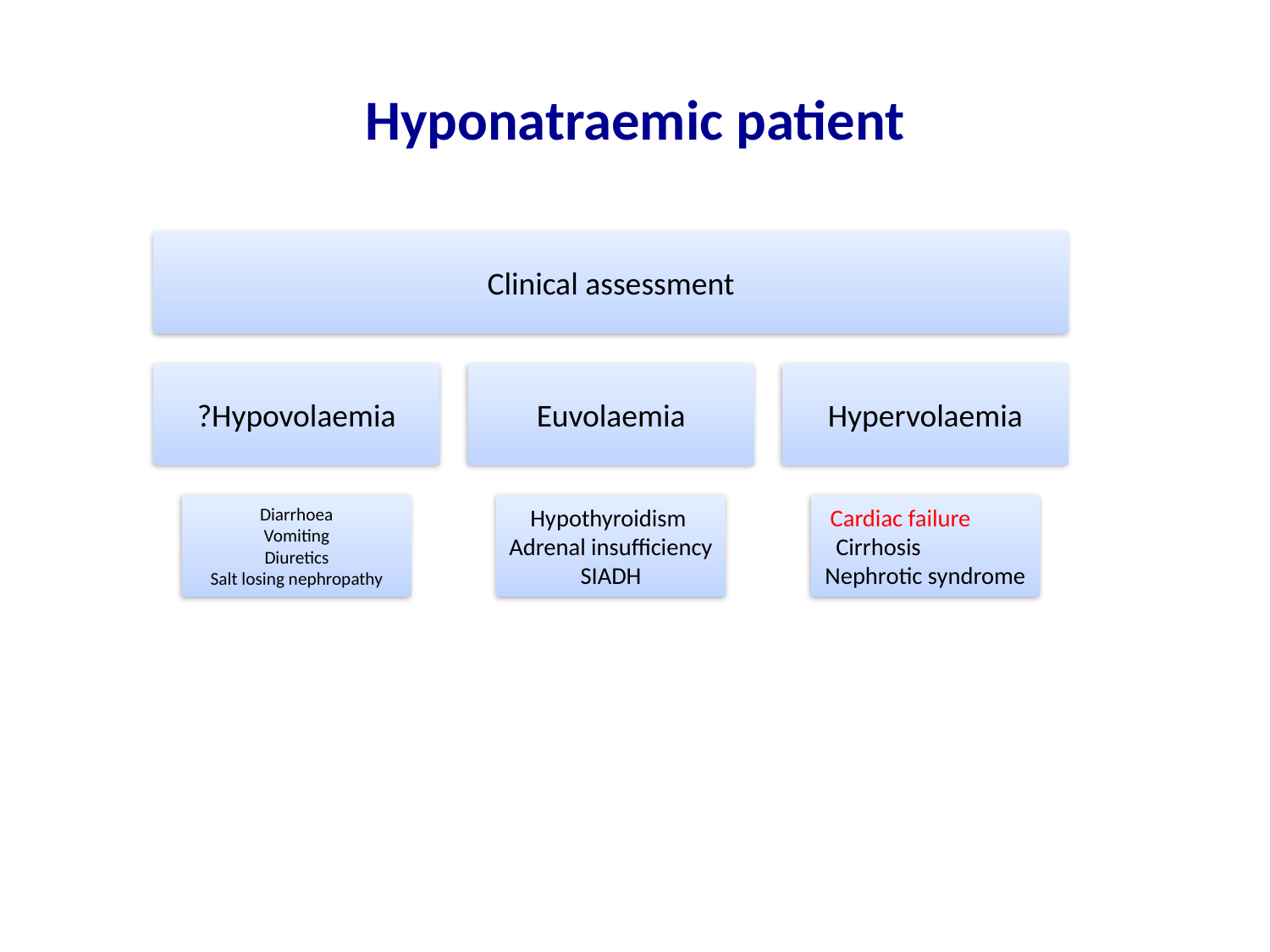

# Hyponatraemic patient
Clinical assessment
?Hypovolaemia
Euvolaemia
Diarrhoea
Vomiting
Diuretics
Salt losing nephropathy
Hypervolaemia
Hypothyroidism  Adrenal insufficiency SIADH
Cardiac failure          Cirrhosis                  Nephrotic syndrome